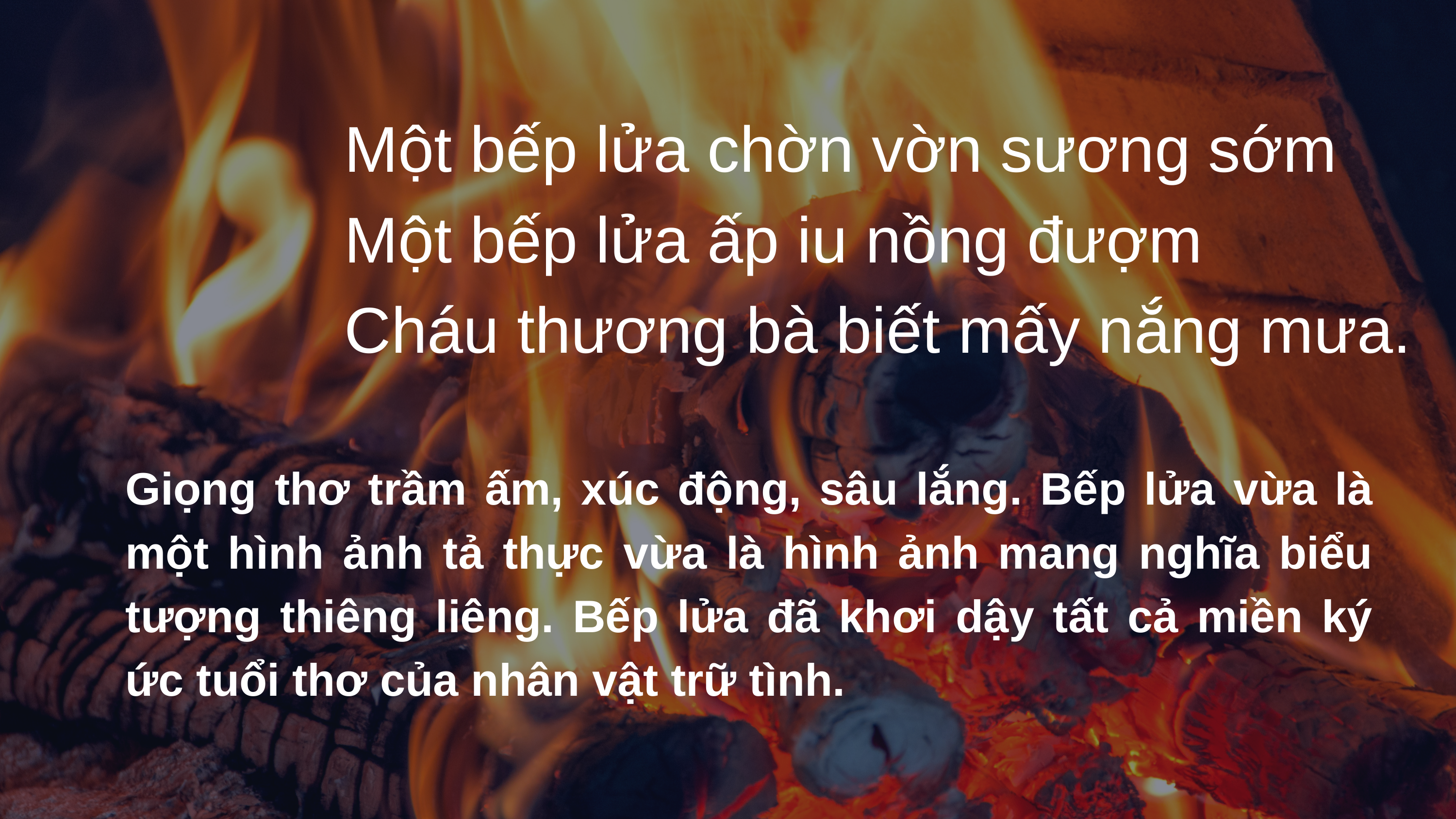

Một bếp lửa chờn vờn sương sớm
Một bếp lửa ấp iu nồng đượm
Cháu thương bà biết mấy nắng mưa.
Giọng thơ trầm ấm, xúc động, sâu lắng. Bếp lửa vừa là một hình ảnh tả thực vừa là hình ảnh mang nghĩa biểu tượng thiêng liêng. Bếp lửa đã khơi dậy tất cả miền ký ức tuổi thơ của nhân vật trữ tình.